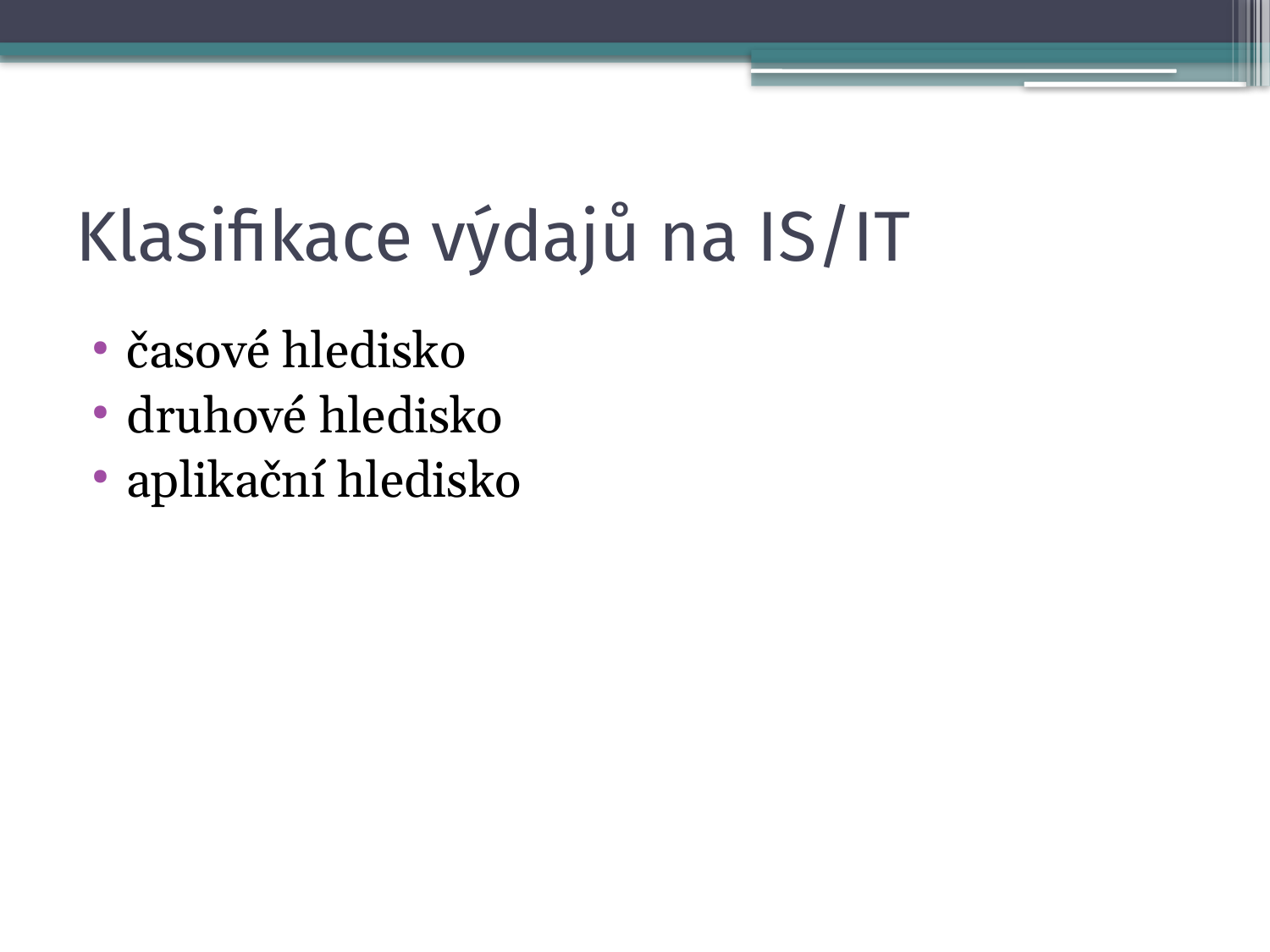

# Klasifikace výdajů na IS/IT
časové hledisko
druhové hledisko
aplikační hledisko